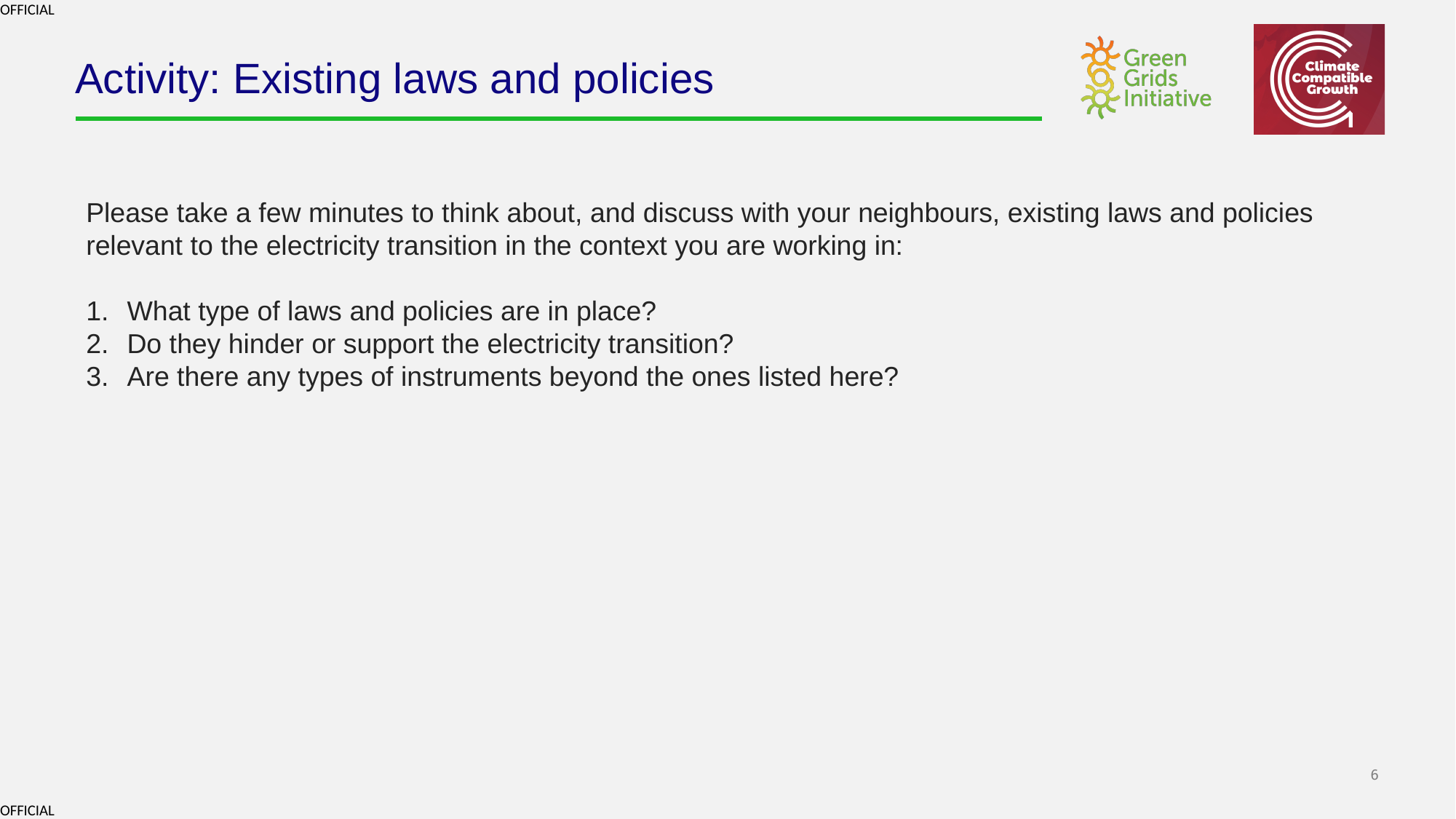

# Activity: Existing laws and policies

Please take a few minutes to think about, and discuss with your neighbours, existing laws and policies relevant to the electricity transition in the context you are working in:

What type of laws and policies are in place?
Do they hinder or support the electricity transition?
Are there any types of instruments beyond the ones listed here?